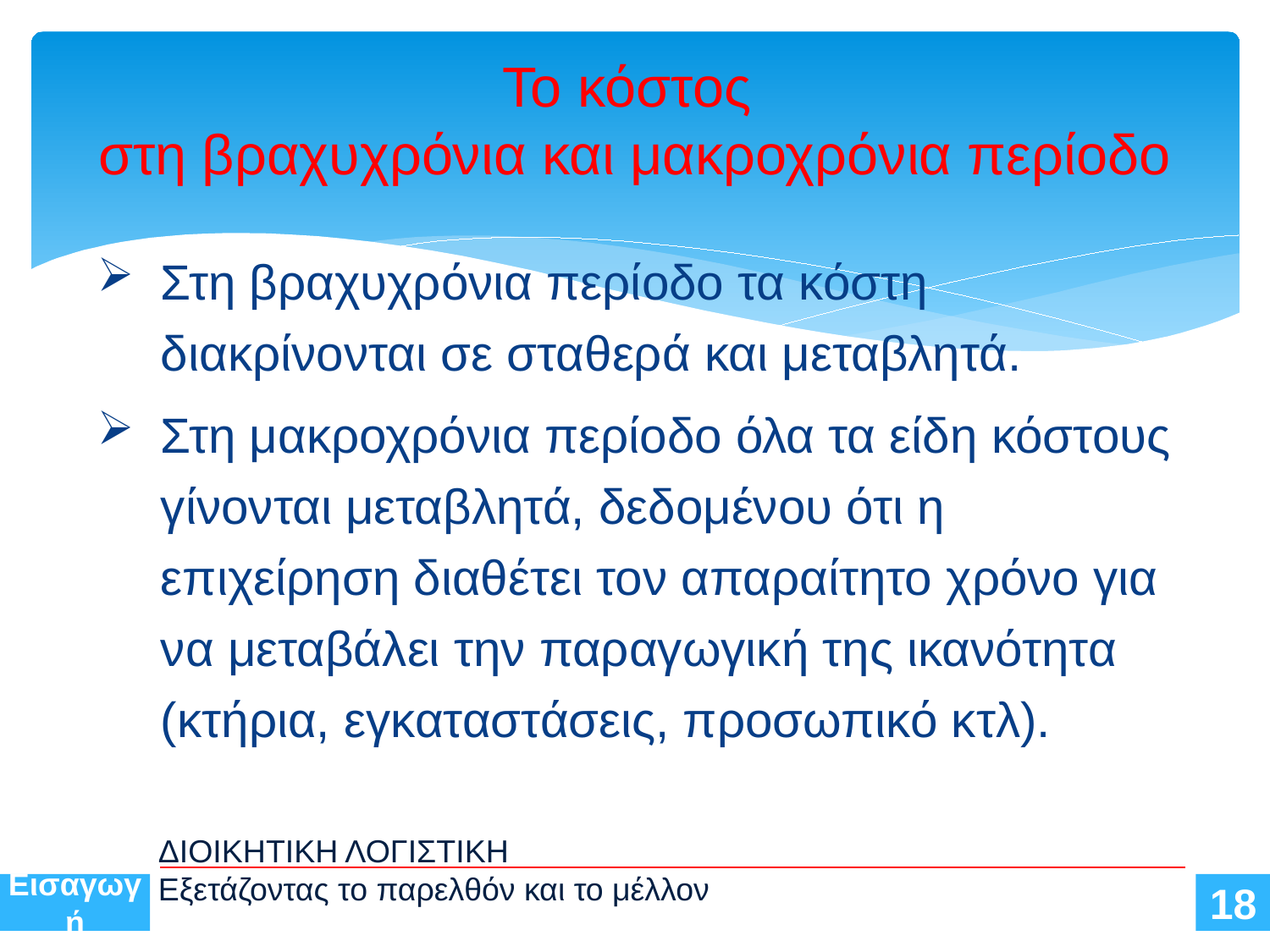

# Το κόστος στη βραχυχρόνια και μακροχρόνια περίοδο
Στη βραχυχρόνια περίοδο τα κόστη διακρίνονται σε σταθερά και μεταβλητά.
Στη μακροχρόνια περίοδο όλα τα είδη κόστους γίνονται μεταβλητά, δεδομένου ότι η επιχείρηση διαθέτει τον απαραίτητο χρόνο για να μεταβάλει την παραγωγική της ικανότητα (κτήρια, εγκαταστάσεις, προσωπικό κτλ).
ΔΙΟΙΚΗΤΙΚΗ ΛΟΓΙΣΤΙΚΗ
Εξετάζοντας το παρελθόν και το μέλλον
Εισαγωγή
18